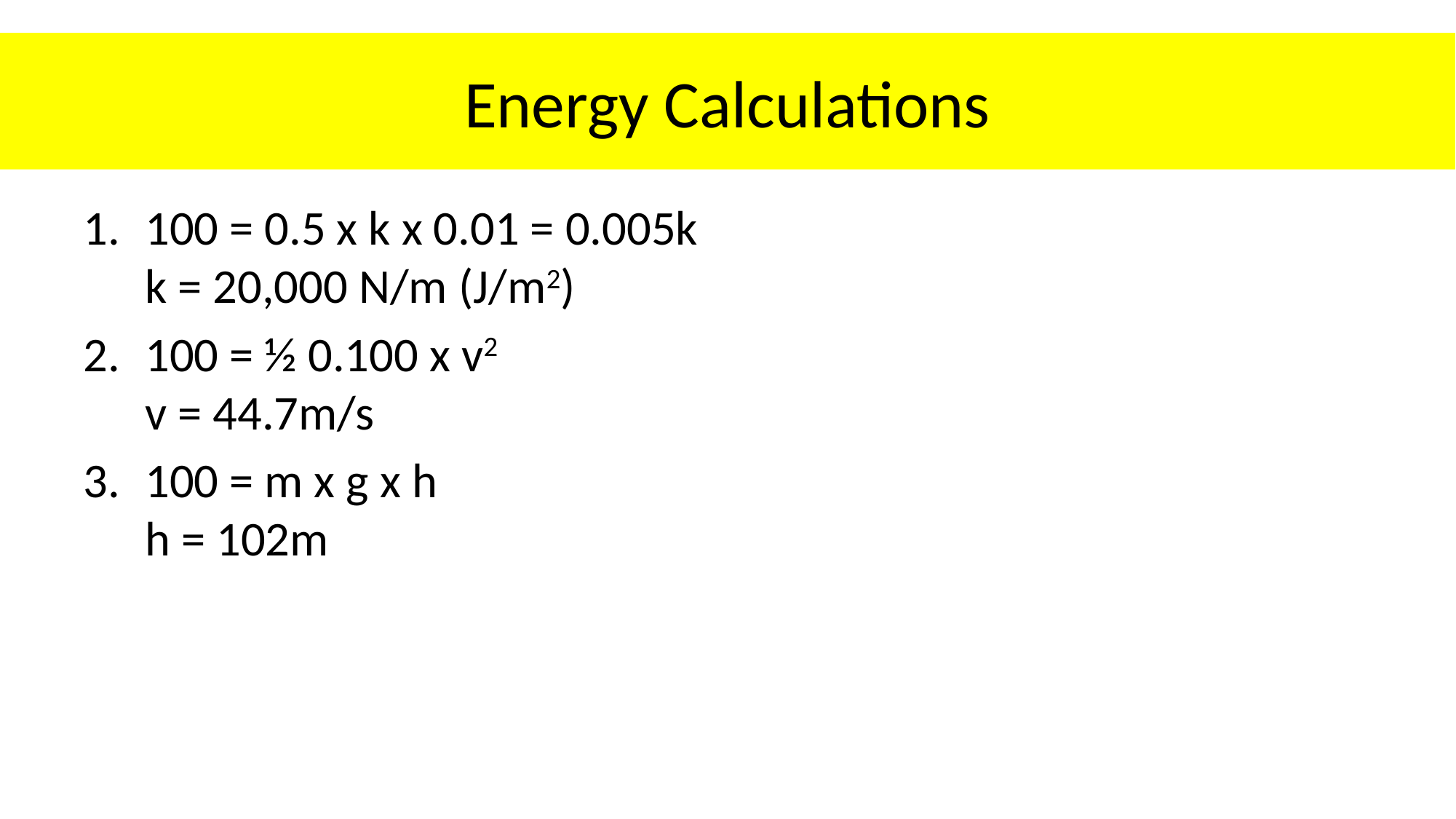

# Energy Calculations
100 = 0.5 x k x 0.01 = 0.005k
k = 20,000 N/m (J/m2)
100 = ½ 0.100 x v2
v = 44.7m/s
100 = m x g x h
h = 102m